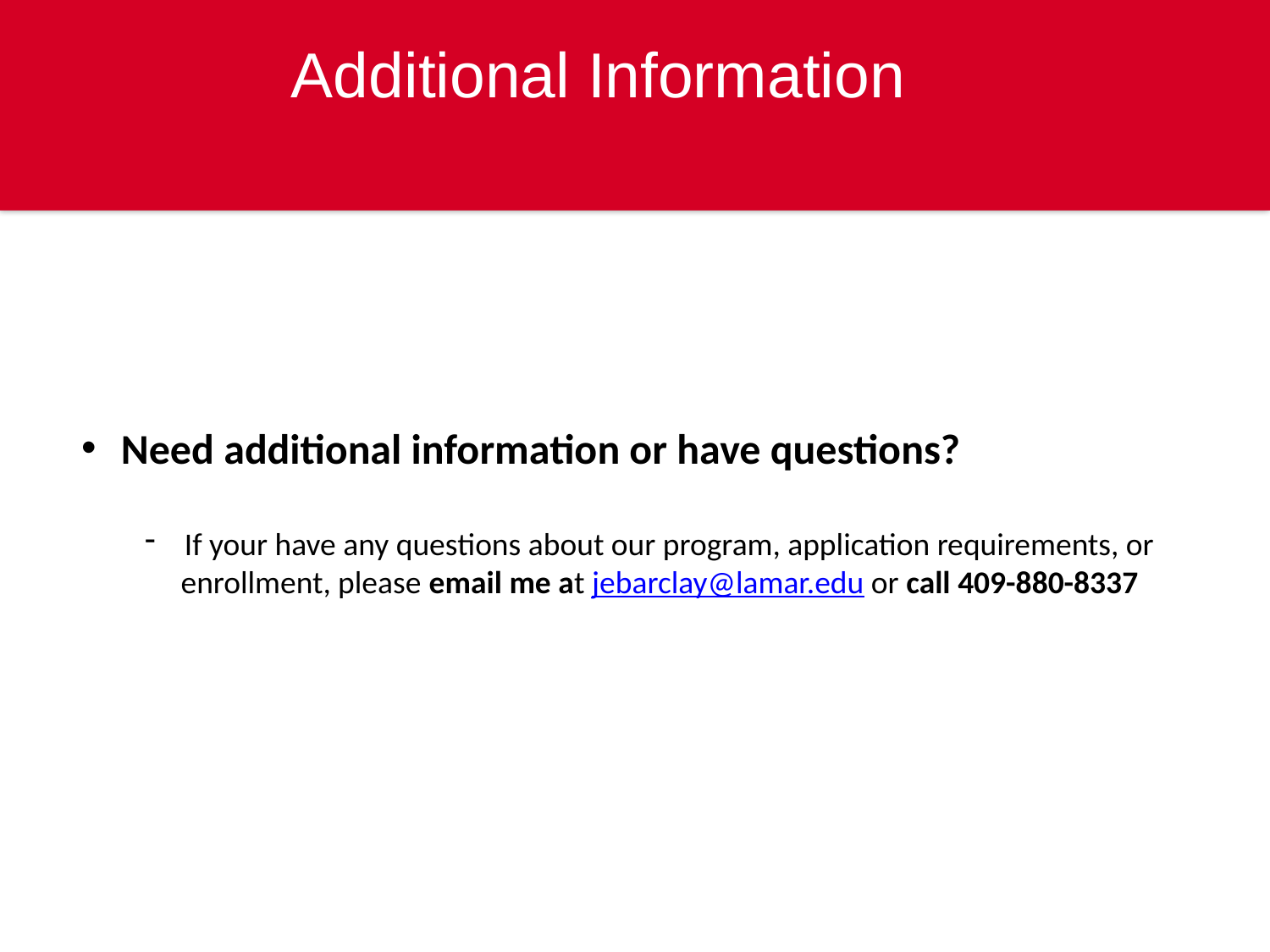

Additional Information

Need additional information or have questions?

If your have any questions about our program, application requirements, or
     enrollment, please email me at jebarclay@lamar.edu or call 409-880-8337